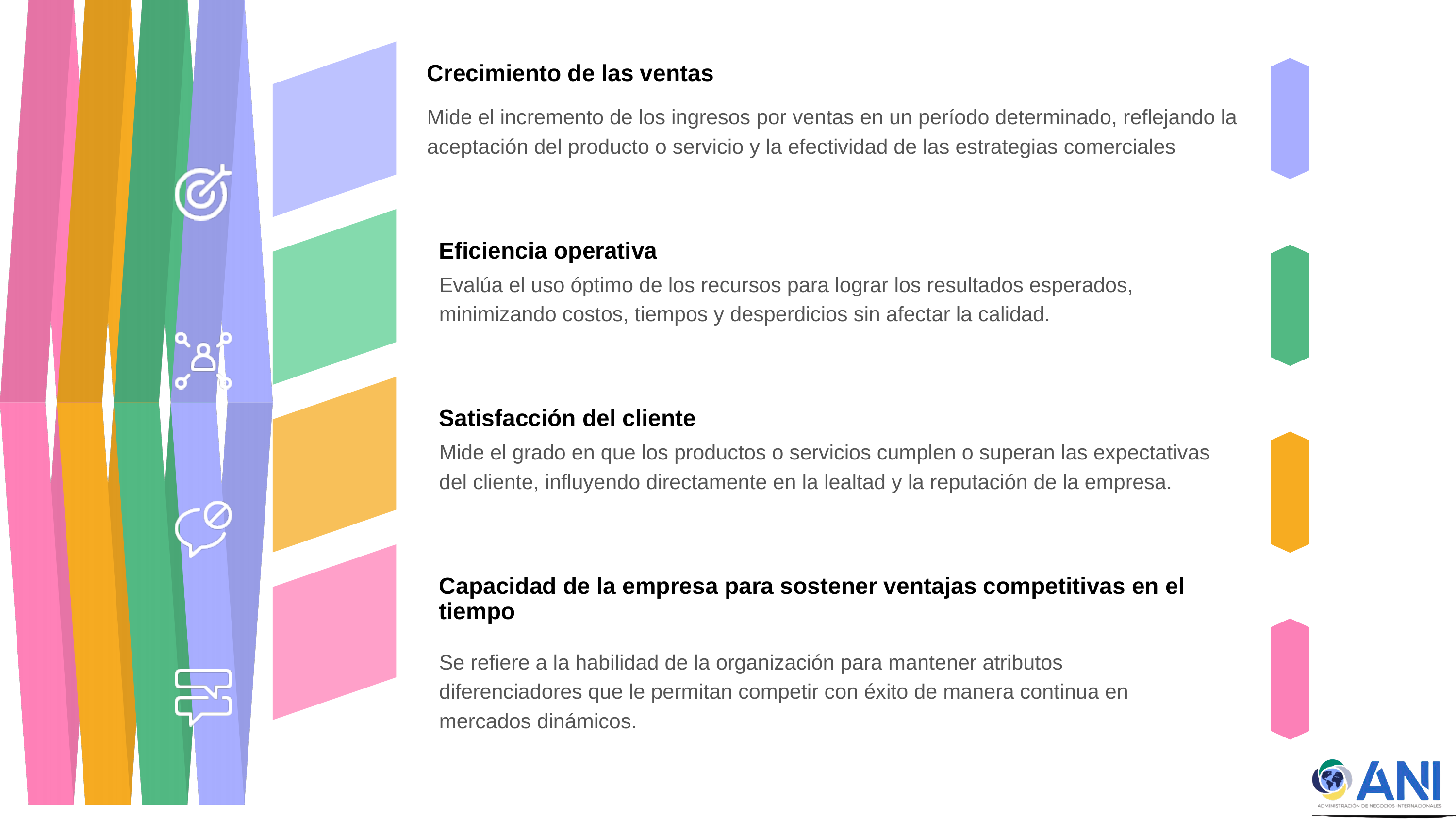

Crecimiento de las ventas

Mide el incremento de los ingresos por ventas en un período determinado, reflejando la aceptación del producto o servicio y la efectividad de las estrategias comerciales

Eficiencia operativa

Evalúa el uso óptimo de los recursos para lograr los resultados esperados, minimizando costos, tiempos y desperdicios sin afectar la calidad.

Satisfacción del cliente

Mide el grado en que los productos o servicios cumplen o superan las expectativas del cliente, influyendo directamente en la lealtad y la reputación de la empresa.

Capacidad de la empresa para sostener ventajas competitivas en el tiempo

Se refiere a la habilidad de la organización para mantener atributos diferenciadores que le permitan competir con éxito de manera continua en mercados dinámicos.